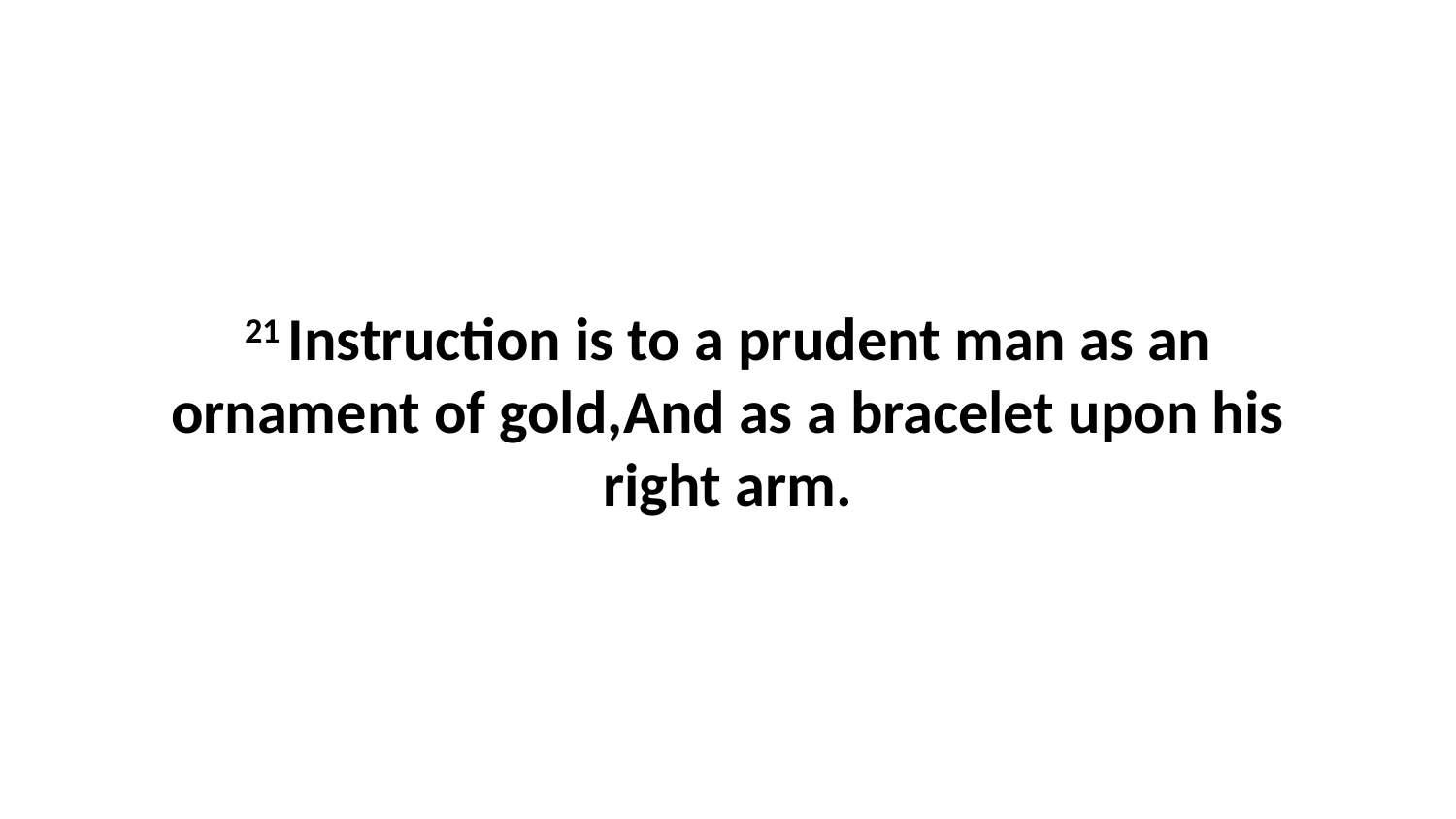

21 Instruction is to a prudent man as an ornament of gold,And as a bracelet upon his right arm.